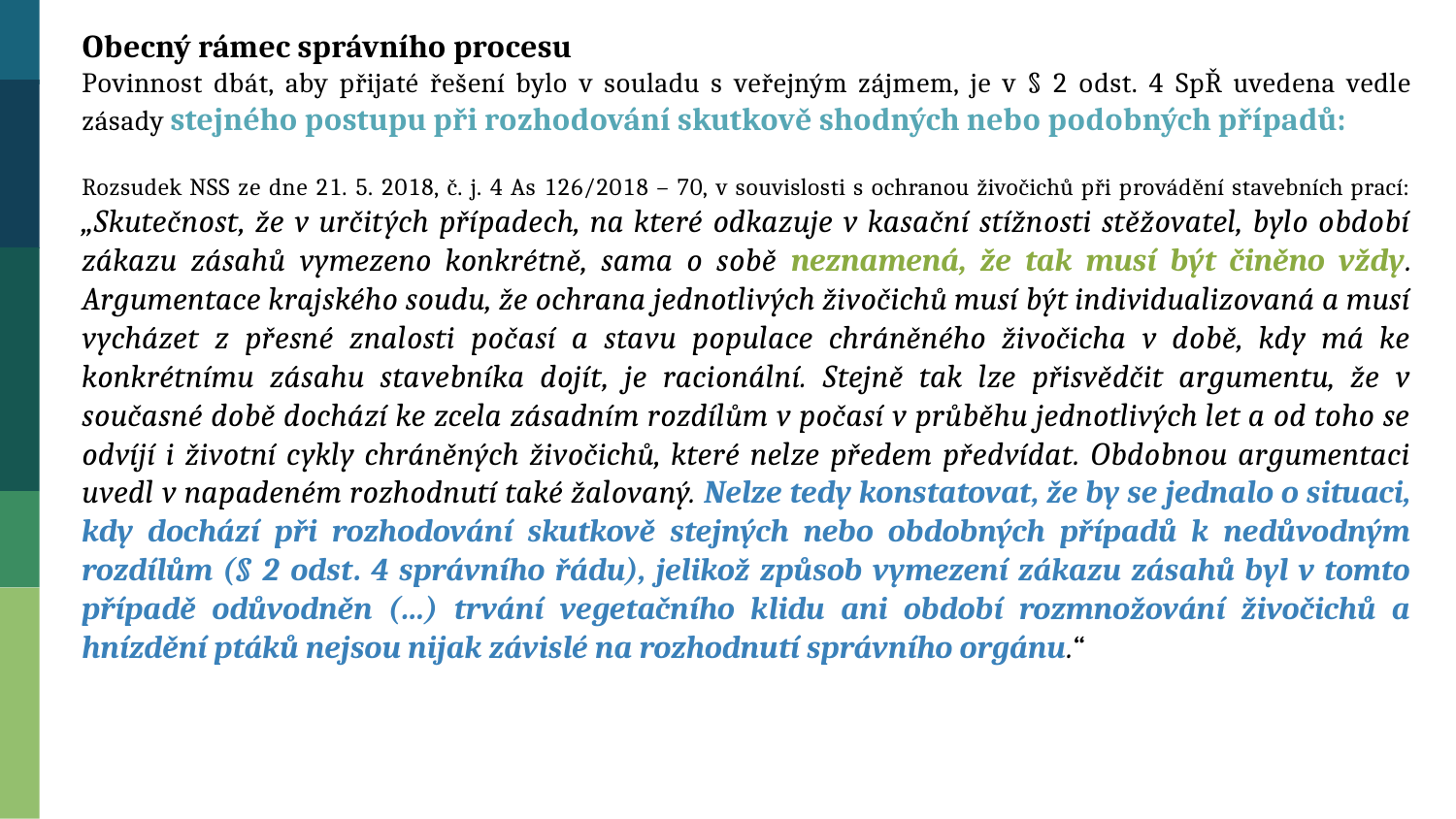

Obecný rámec správního procesu
Povinnost dbát, aby přijaté řešení bylo v souladu s veřejným zájmem, je v § 2 odst. 4 SpŘ uvedena vedle zásady stejného postupu při rozhodování skutkově shodných nebo podobných případů:

Rozsudek NSS ze dne 21. 5. 2018, č. j. 4 As 126/2018 – 70, v souvislosti s ochranou živočichů při provádění stavebních prací: „Skutečnost, že v určitých případech, na které odkazuje v kasační stížnosti stěžovatel, bylo období zákazu zásahů vymezeno konkrétně, sama o sobě neznamená, že tak musí být činěno vždy. Argumentace krajského soudu, že ochrana jednotlivých živočichů musí být individualizovaná a musí vycházet z přesné znalosti počasí a stavu populace chráněného živočicha v době, kdy má ke konkrétnímu zásahu stavebníka dojít, je racionální. Stejně tak lze přisvědčit argumentu, že v současné době dochází ke zcela zásadním rozdílům v počasí v průběhu jednotlivých let a od toho se odvíjí i životní cykly chráněných živočichů, které nelze předem předvídat. Obdobnou argumentaci uvedl v napadeném rozhodnutí také žalovaný. Nelze tedy konstatovat, že by se jednalo o situaci, kdy dochází při rozhodování skutkově stejných nebo obdobných případů k nedůvodným rozdílům (§ 2 odst. 4 správního řádu), jelikož způsob vymezení zákazu zásahů byl v tomto případě odůvodněn (…) trvání vegetačního klidu ani období rozmnožování živočichů a hnízdění ptáků nejsou nijak závislé na rozhodnutí správního orgánu.“